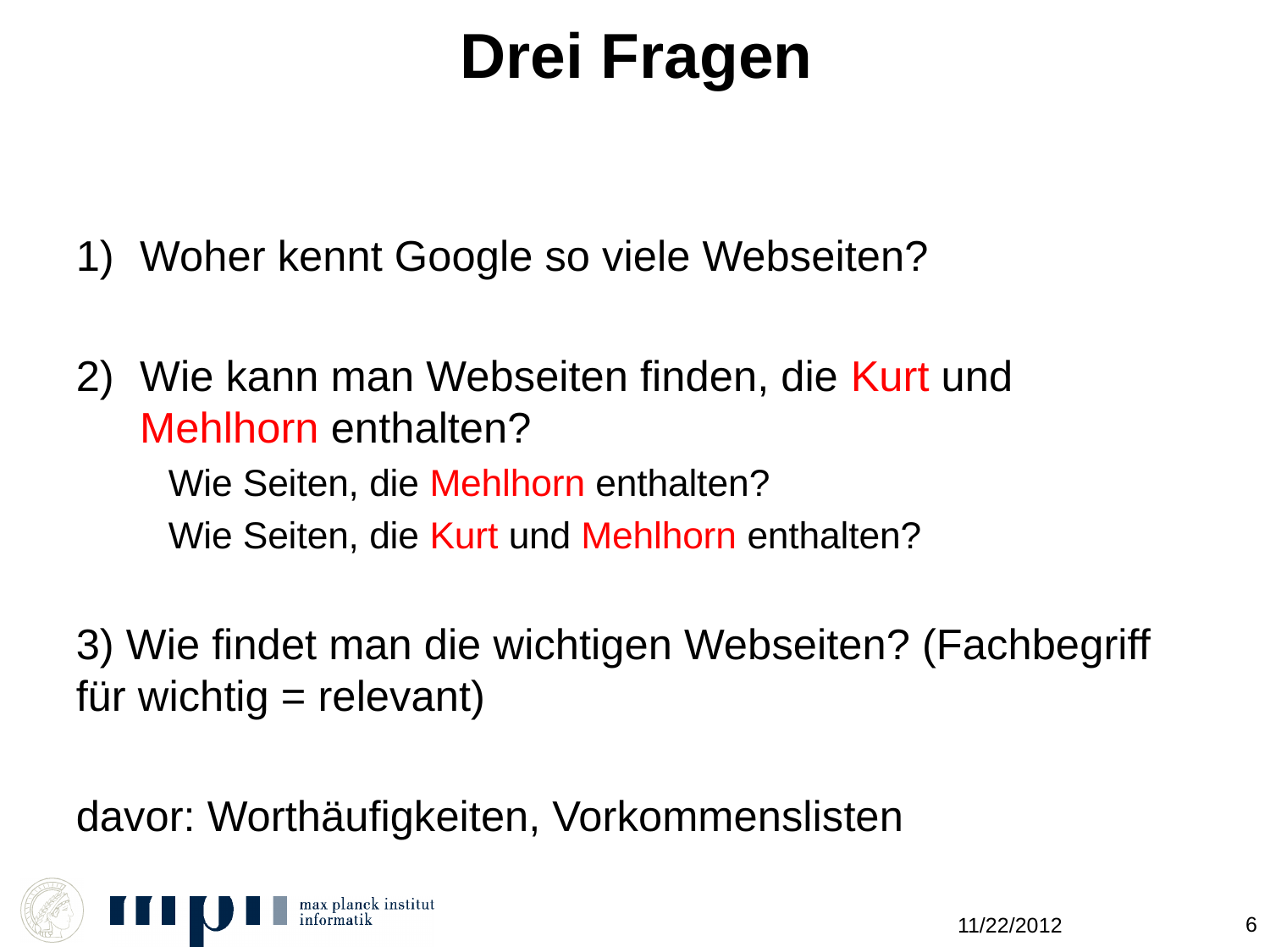

# Drei Fragen
Woher kennt Google so viele Webseiten?

Wie kann man Webseiten finden, die Kurt und Mehlhorn enthalten?
Wie Seiten, die Mehlhorn enthalten?
Wie Seiten, die Kurt und Mehlhorn enthalten?

3) Wie findet man die wichtigen Webseiten? (Fachbegriff für wichtig = relevant)

davor: Worthäufigkeiten, Vorkommenslisten
6
11/22/2012